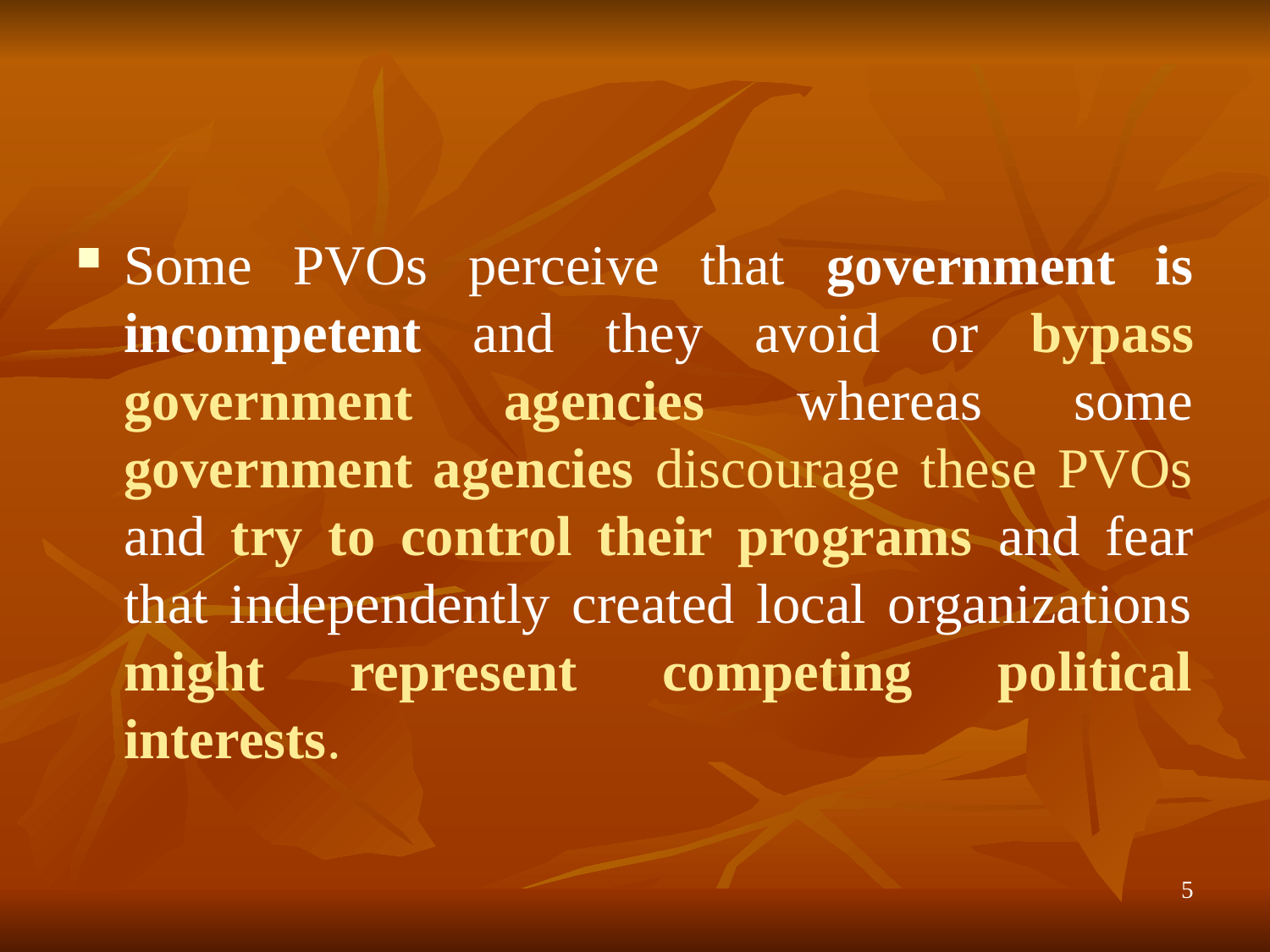

Some PVOs perceive that government is incompetent and they avoid or bypass government agencies whereas some government agencies discourage these PVOs and try to control their programs and fear that independently created local organizations might represent competing political interests.

5